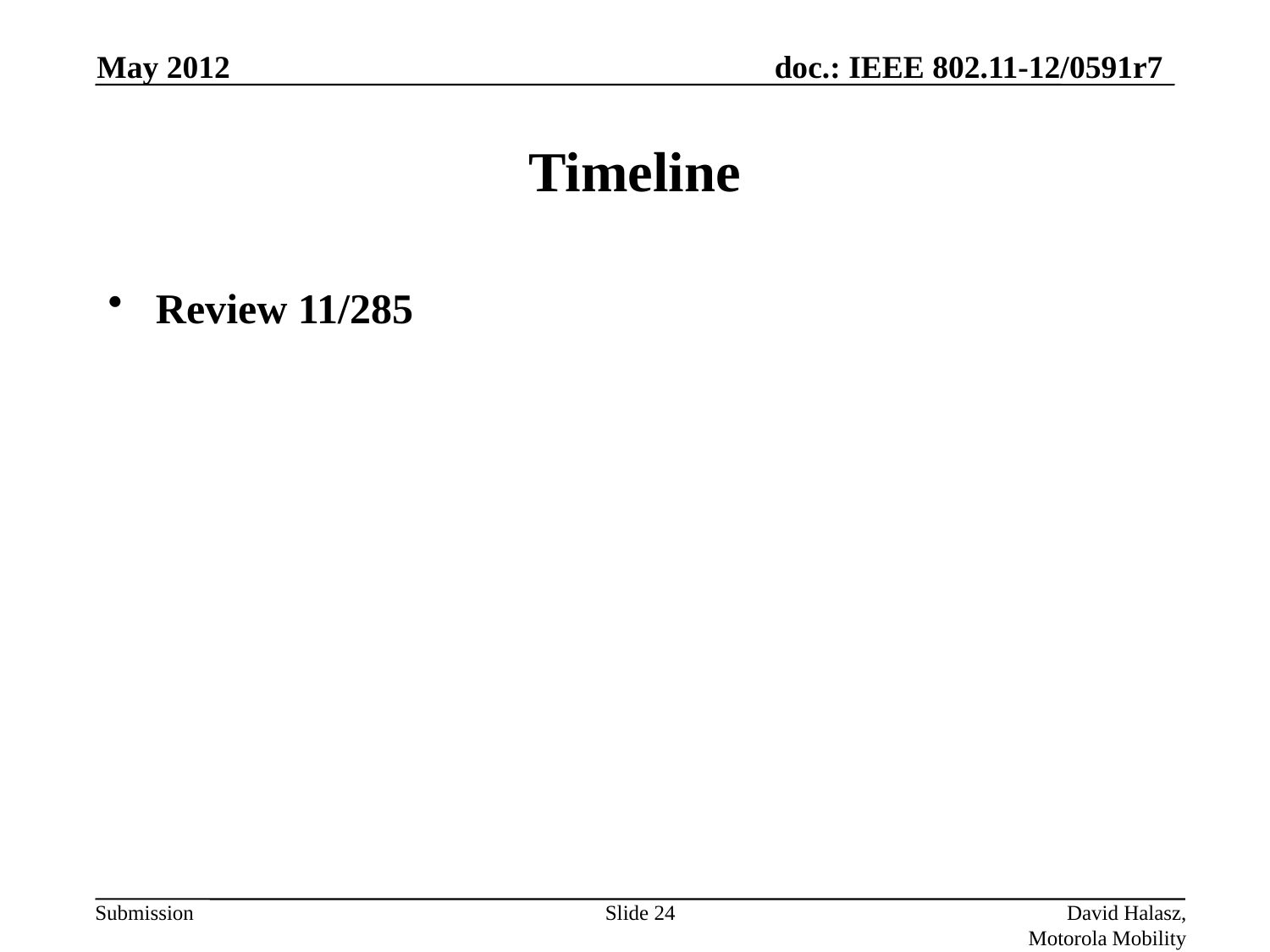

May 2012
# Timeline
Review 11/285

Slide 24
David Halasz, Motorola Mobility